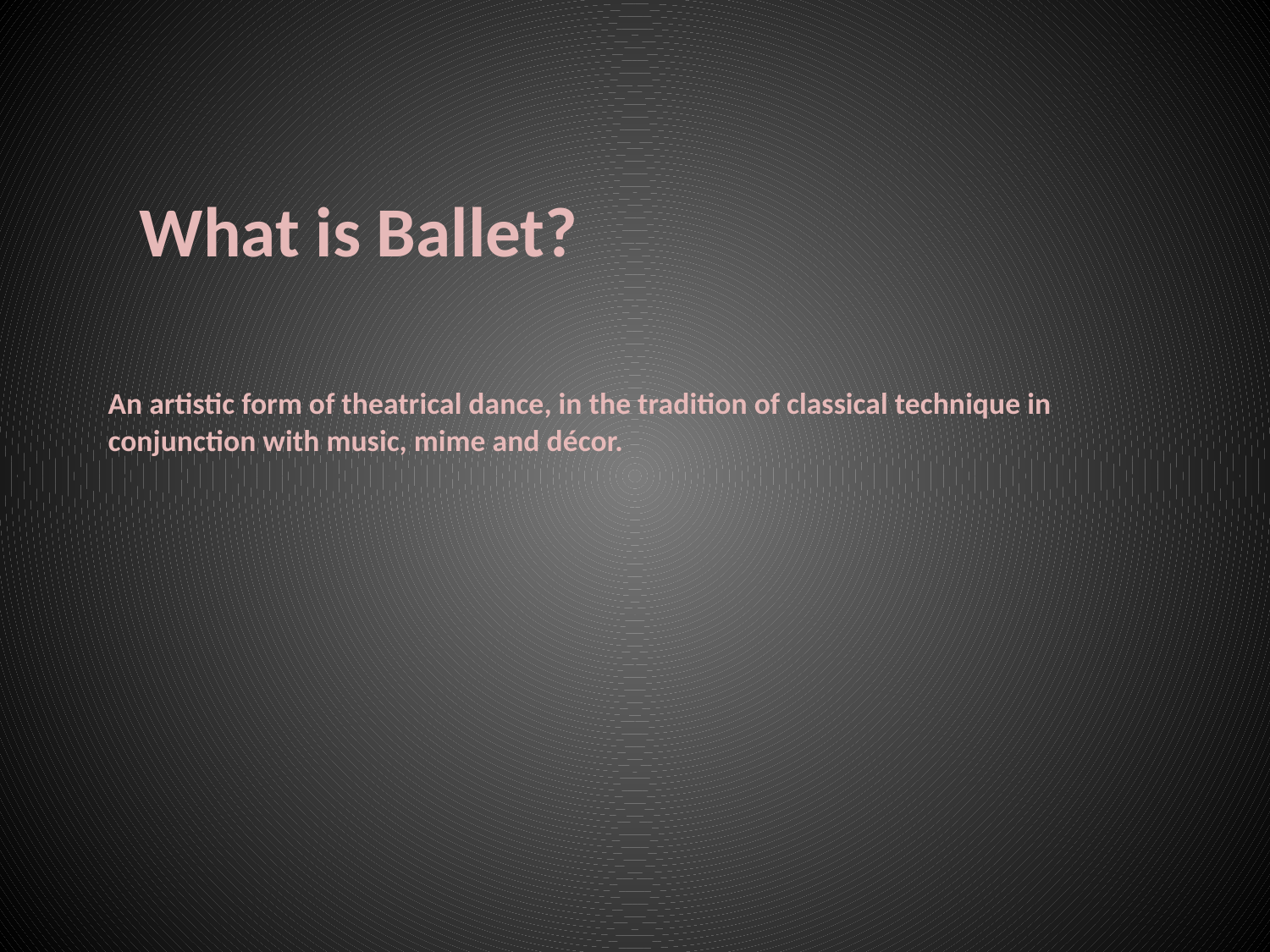

What is Ballet?
# An artistic form of theatrical dance, in the tradition of classical technique in conjunction with music, mime and décor.